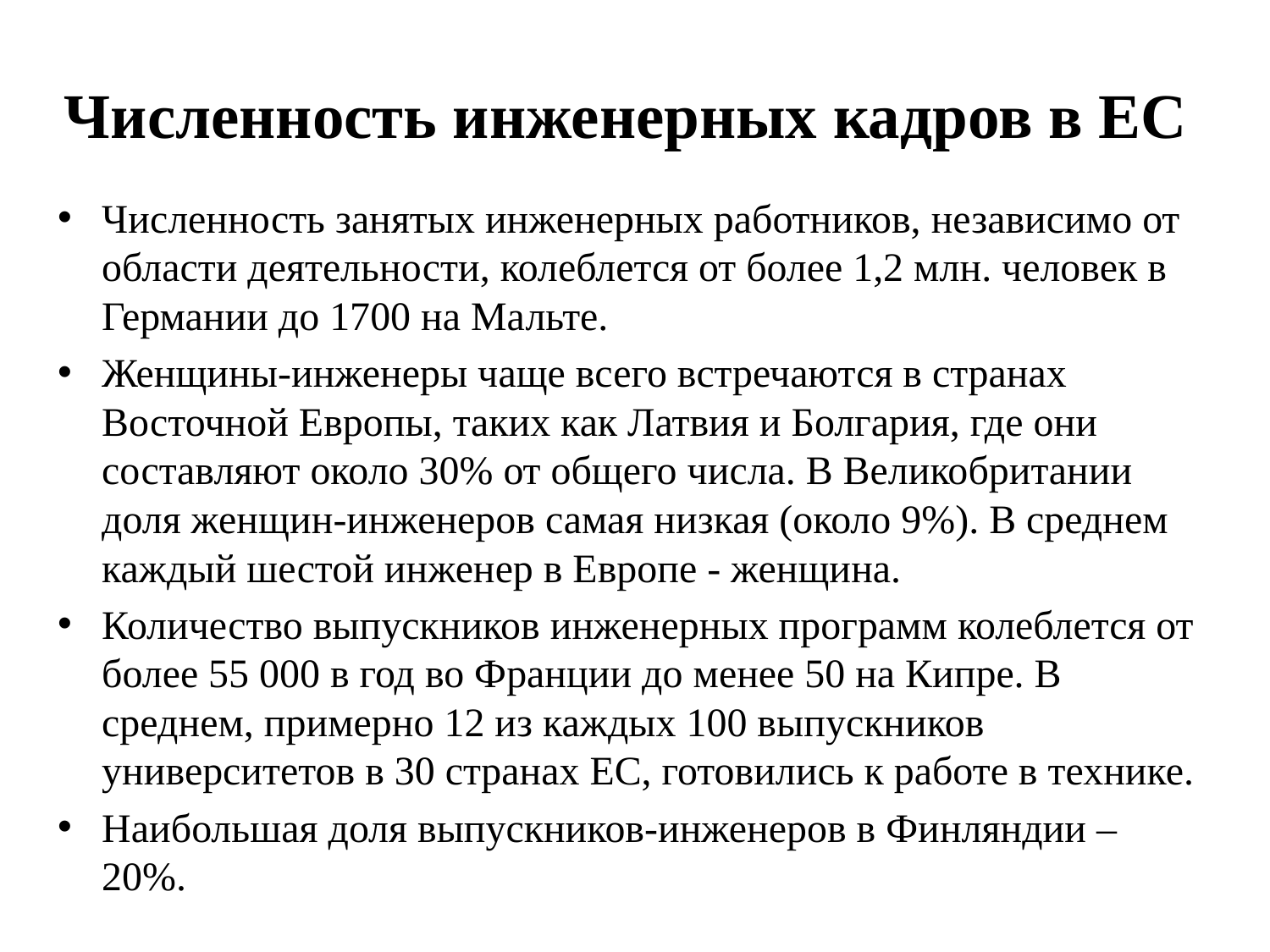

# Численность инженерных кадров в ЕС
Численность занятых инженерных работников, независимо от области деятельности, колеблется от более 1,2 млн. человек в Германии до 1700 на Мальте.
Женщины-инженеры чаще всего встречаются в странах Восточной Европы, таких как Латвия и Болгария, где они составляют около 30% от общего числа. В Великобритании доля женщин-инженеров самая низкая (около 9%). В среднем каждый шестой инженер в Европе - женщина.
Количество выпускников инженерных программ колеблется от более 55 000 в год во Франции до менее 50 на Кипре. В среднем, примерно 12 из каждых 100 выпускников университетов в 30 странах ЕС, готовились к работе в технике.
Наибольшая доля выпускников-инженеров в Финляндии – 20%.